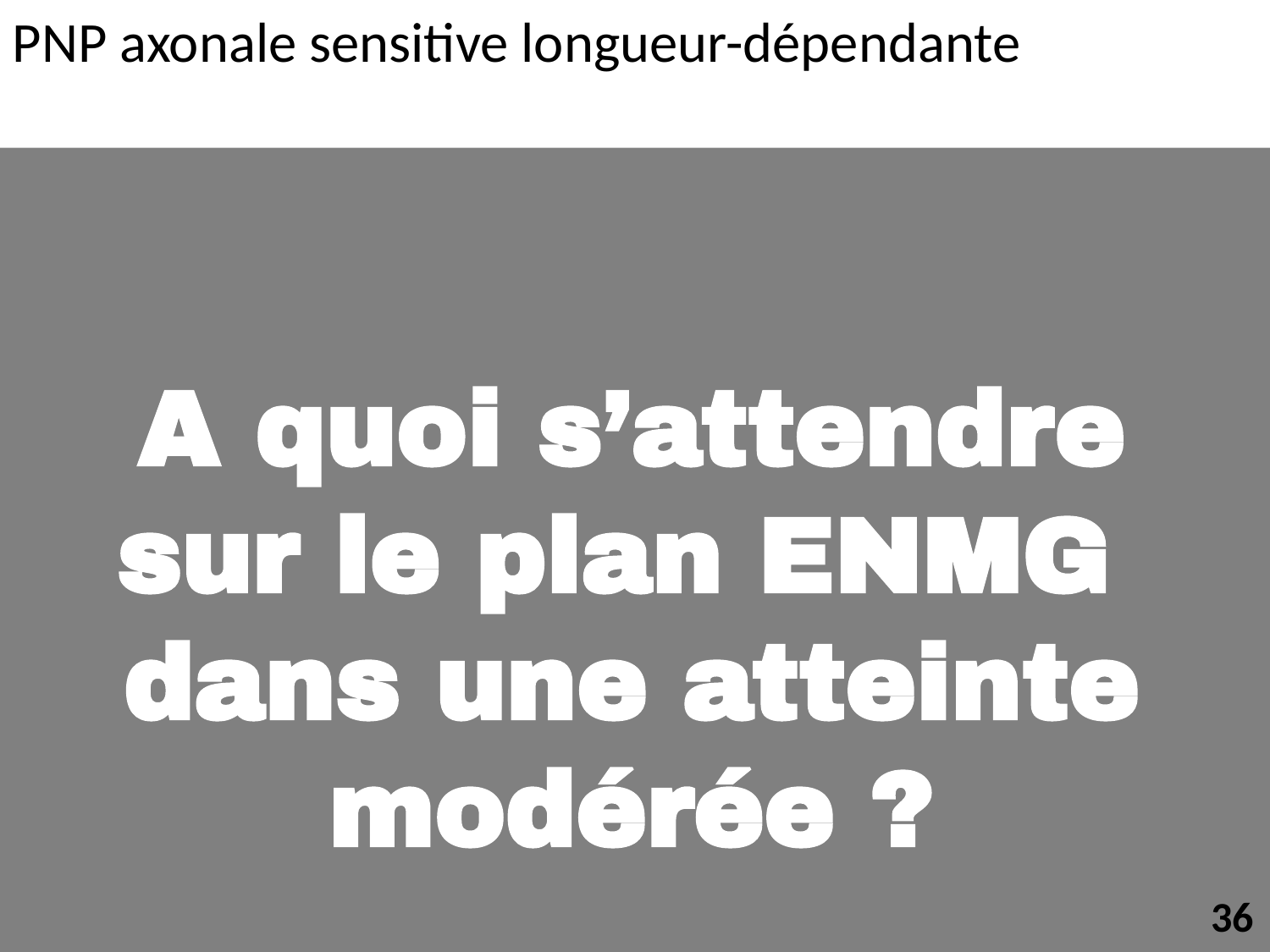

PNP axonale sensitive longueur-dépendante

A quoi s’attendre
sur le plan ENMG
dans une atteinte
modérée ?
36